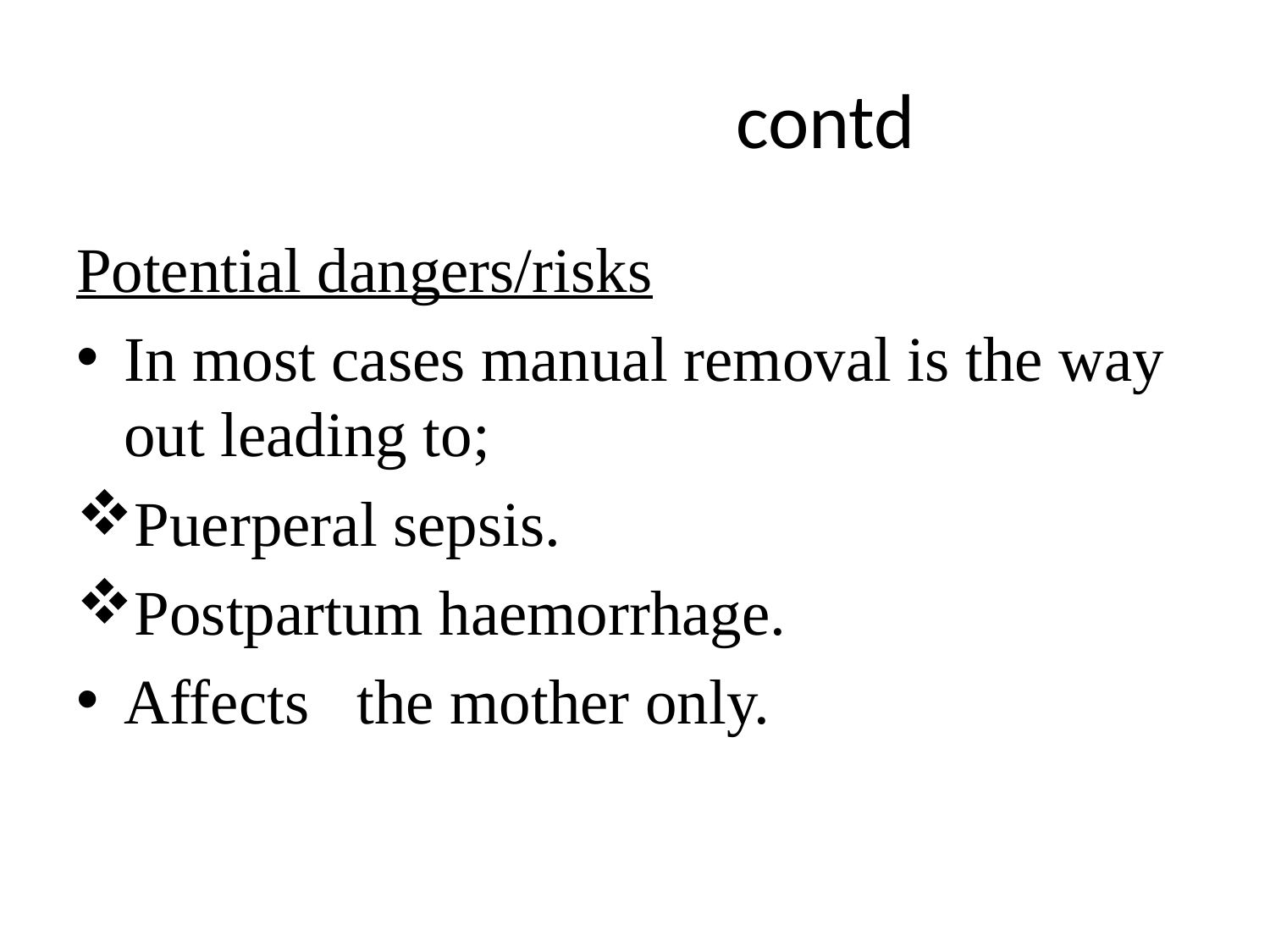

# contd
Potential dangers/risks
In most cases manual removal is the way  out leading to;
Puerperal sepsis.
Postpartum haemorrhage.
Affects   the mother only.